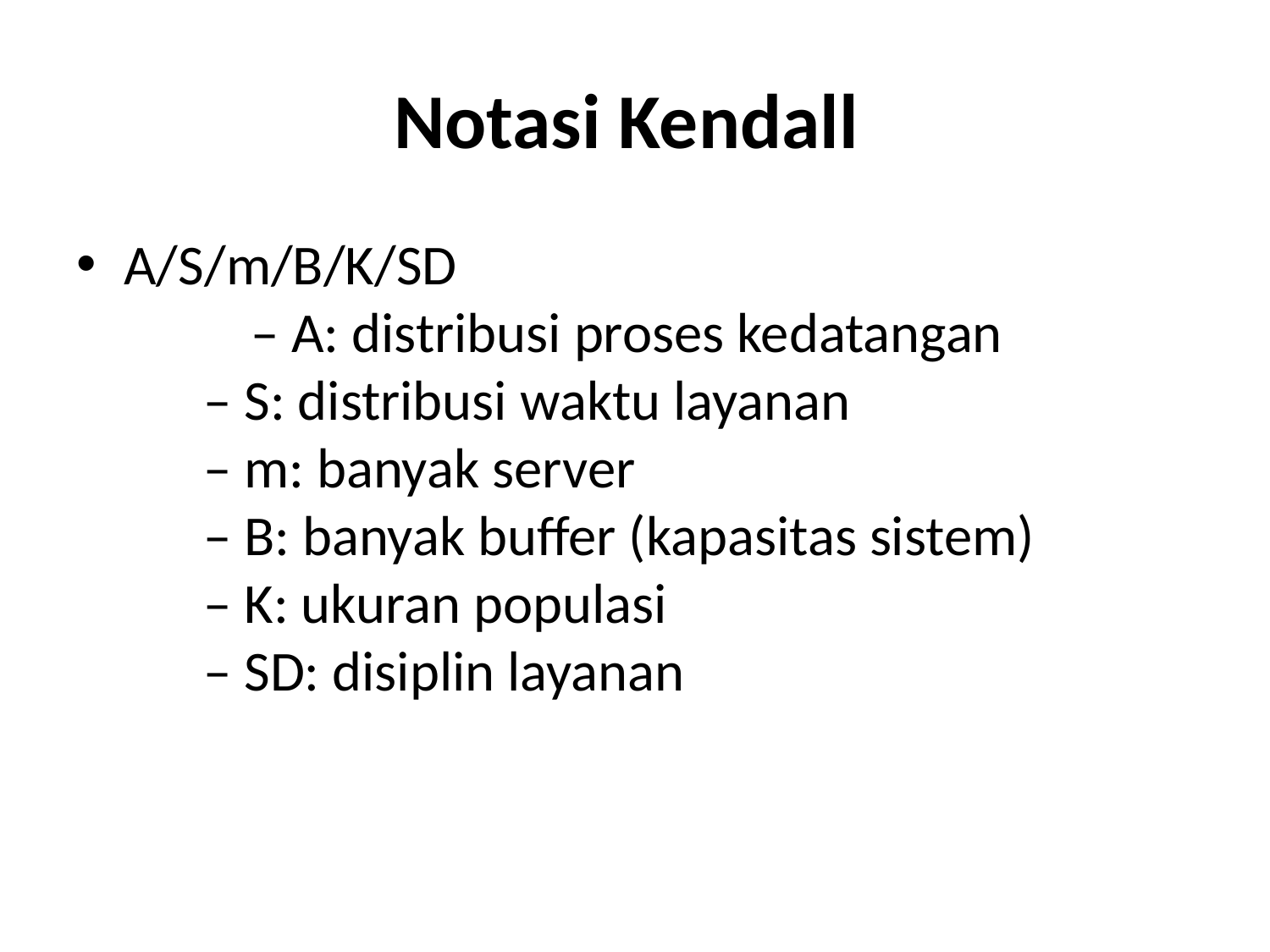

# Notasi Kendall
A/S/m/B/K/SD
	– A: distribusi proses kedatangan
	– S: distribusi waktu layanan
	– m: banyak server
	– B: banyak buffer (kapasitas sistem)
	– K: ukuran populasi
	– SD: disiplin layanan